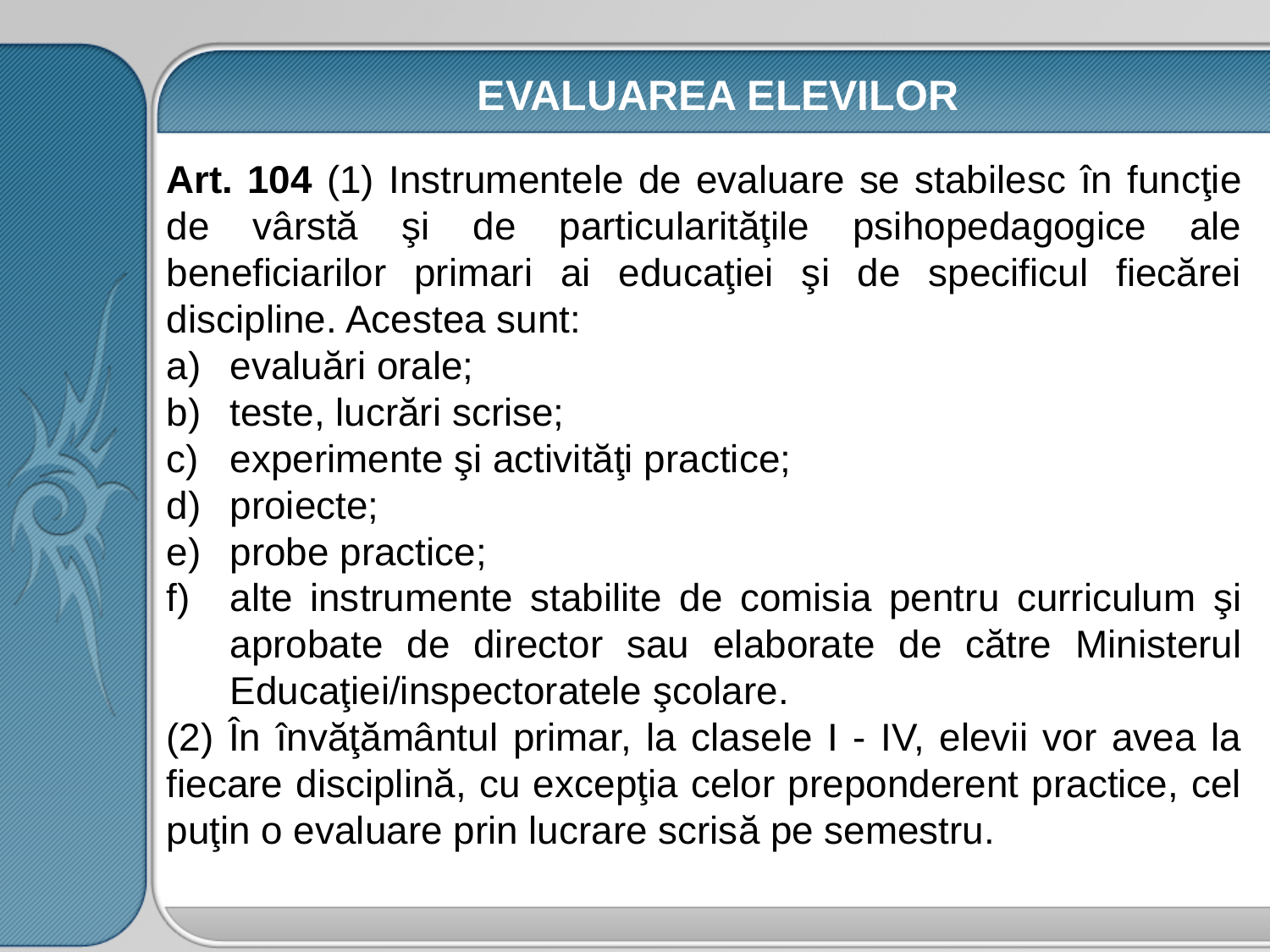

# EVALUAREA ELEVILOR
Art. 104 (1) Instrumentele de evaluare se stabilesc în funcţie de vârstă şi de particularităţile psihopedagogice ale beneficiarilor primari ai educaţiei şi de specificul fiecărei discipline. Acestea sunt:
evaluări orale;
teste, lucrări scrise;
experimente şi activităţi practice;
proiecte;
probe practice;
alte instrumente stabilite de comisia pentru curriculum şi aprobate de director sau elaborate de către Ministerul Educaţiei/inspectoratele şcolare.
(2) În învăţământul primar, la clasele I - IV, elevii vor avea la fiecare disciplină, cu excepţia celor preponderent practice, cel puţin o evaluare prin lucrare scrisă pe semestru.